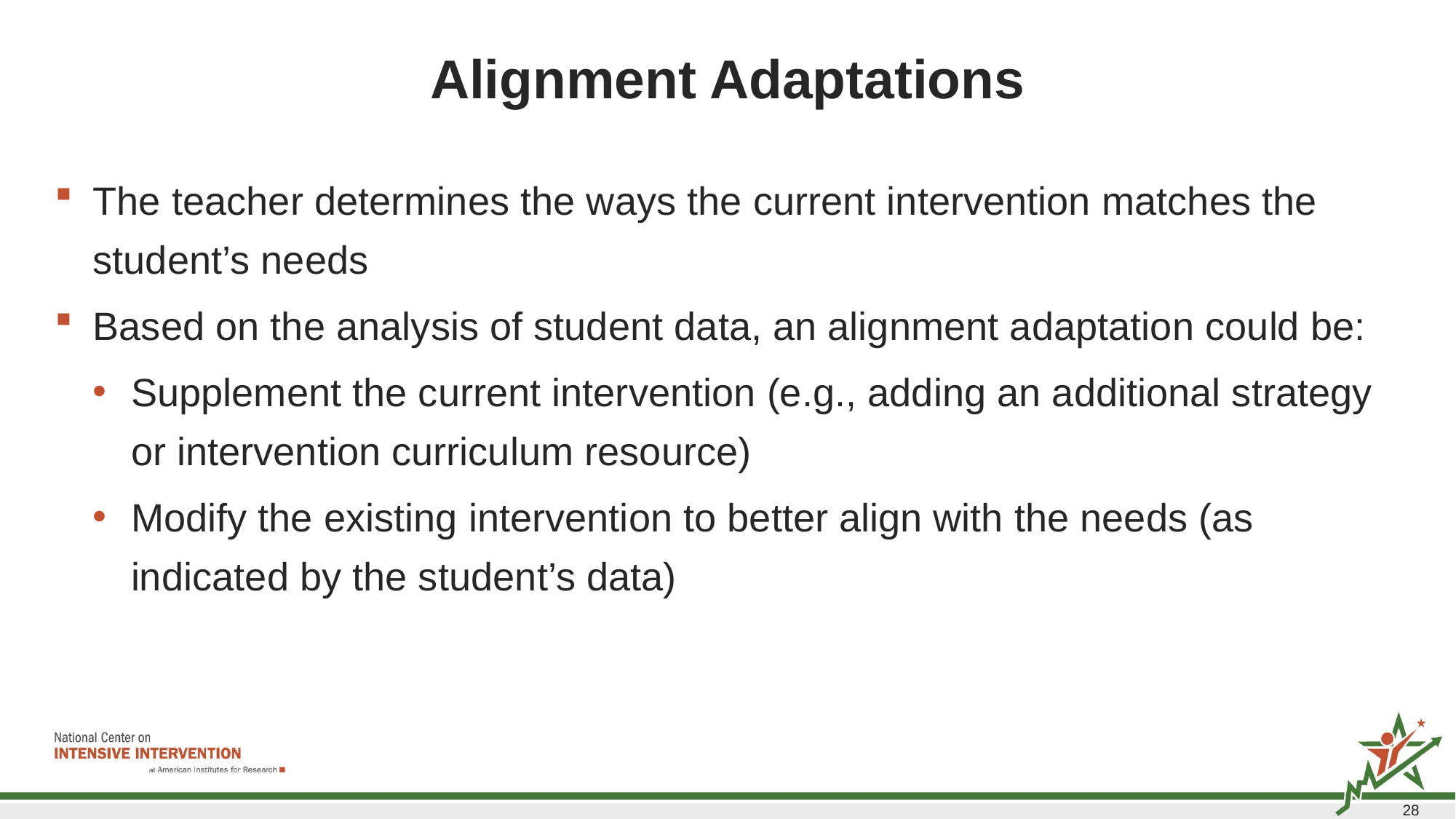

# Alignment Adaptations
The teacher determines the ways the current intervention matches the student’s needs
Based on the analysis of student data, an alignment adaptation could be:
Supplement the current intervention (e.g., adding an additional strategy or intervention curriculum resource)
Modify the existing intervention to better align with the needs (as indicated by the student’s data)

28